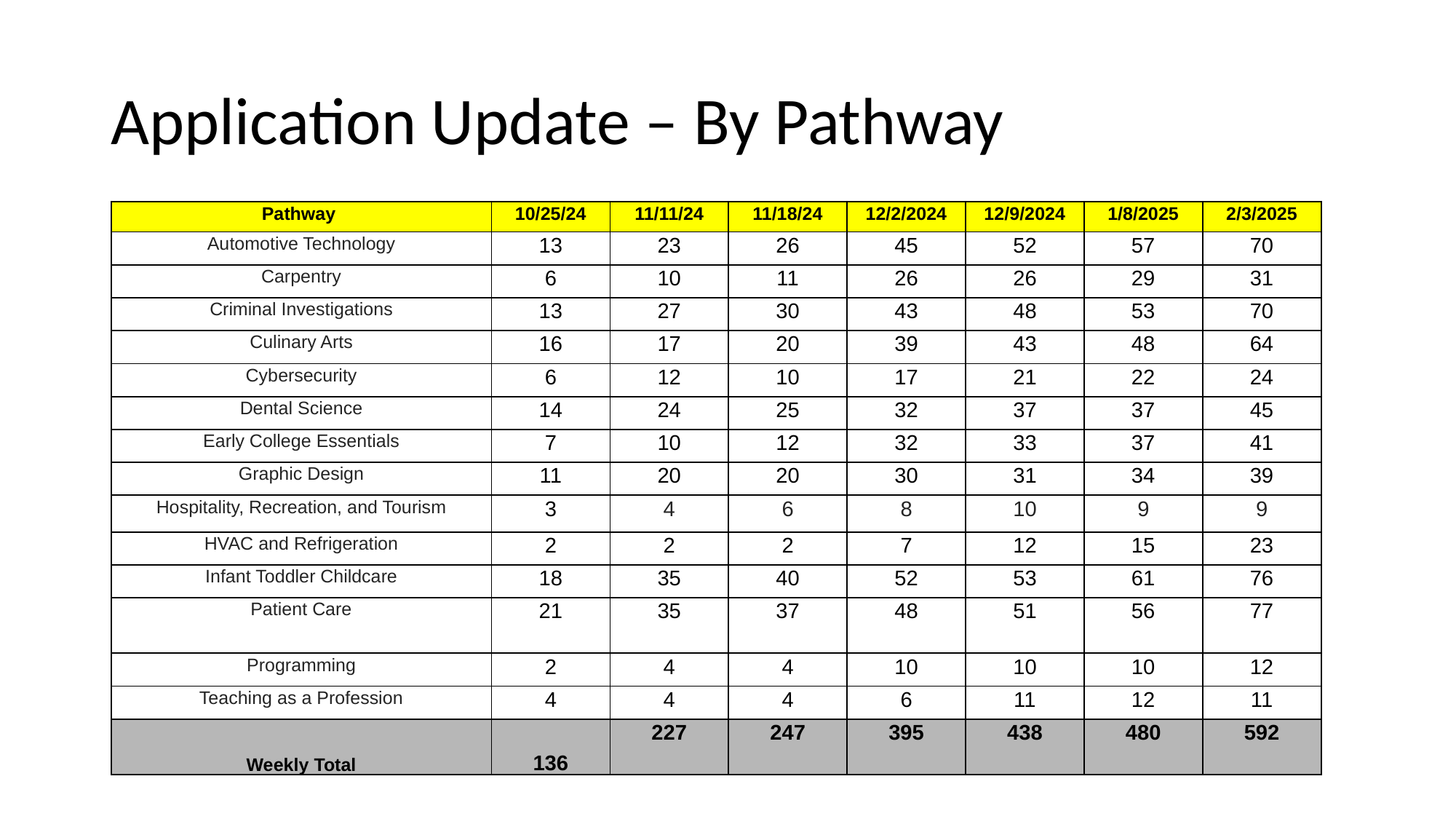

# Application Update – By Pathway
| Pathway | 10/25/24 | 11/11/24 | 11/18/24 | 12/2/2024 | 12/9/2024 | 1/8/2025 | 2/3/2025 |
| --- | --- | --- | --- | --- | --- | --- | --- |
| Automotive Technology | 13 | 23 | 26 | 45 | 52 | 57 | 70 |
| Carpentry | 6 | 10 | 11 | 26 | 26 | 29 | 31 |
| Criminal Investigations | 13 | 27 | 30 | 43 | 48 | 53 | 70 |
| Culinary Arts | 16 | 17 | 20 | 39 | 43 | 48 | 64 |
| Cybersecurity | 6 | 12 | 10 | 17 | 21 | 22 | 24 |
| Dental Science | 14 | 24 | 25 | 32 | 37 | 37 | 45 |
| Early College Essentials | 7 | 10 | 12 | 32 | 33 | 37 | 41 |
| Graphic Design | 11 | 20 | 20 | 30 | 31 | 34 | 39 |
| Hospitality, Recreation, and Tourism | 3 | 4 | 6 | 8 | 10 | 9 | 9 |
| HVAC and Refrigeration | 2 | 2 | 2 | 7 | 12 | 15 | 23 |
| Infant Toddler Childcare | 18 | 35 | 40 | 52 | 53 | 61 | 76 |
| Patient Care | 21 | 35 | 37 | 48 | 51 | 56 | 77 |
| Programming | 2 | 4 | 4 | 10 | 10 | 10 | 12 |
| Teaching as a Profession | 4 | 4 | 4 | 6 | 11 | 12 | 11 |
| Weekly Total | 136 | 227 | 247 | 395 | 438 | 480 | 592 |